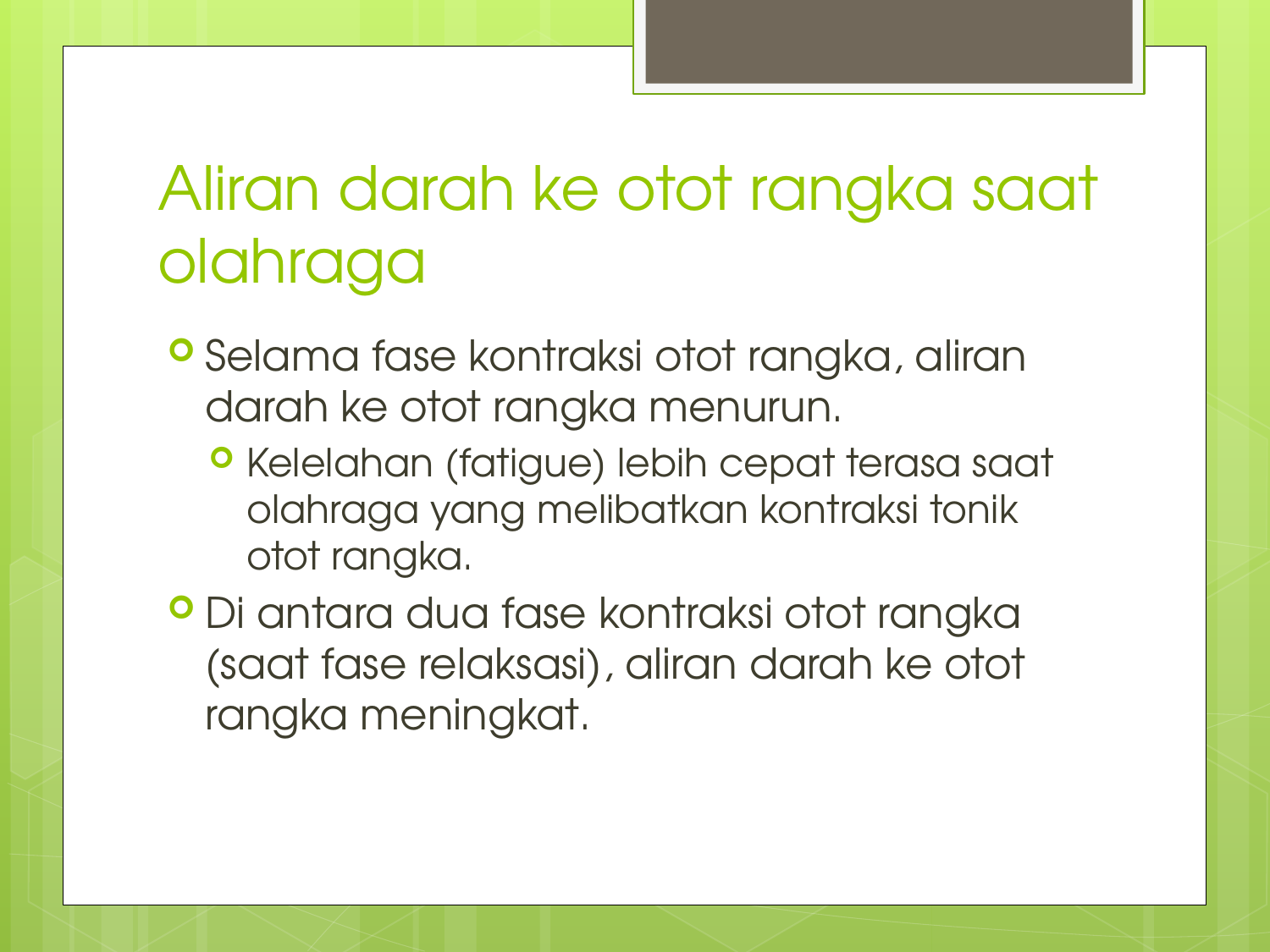

# Aliran darah ke otot rangka saat olahraga
Selama fase kontraksi otot rangka, aliran darah ke otot rangka menurun.
Kelelahan (fatigue) lebih cepat terasa saat olahraga yang melibatkan kontraksi tonik otot rangka.
Di antara dua fase kontraksi otot rangka (saat fase relaksasi), aliran darah ke otot rangka meningkat.